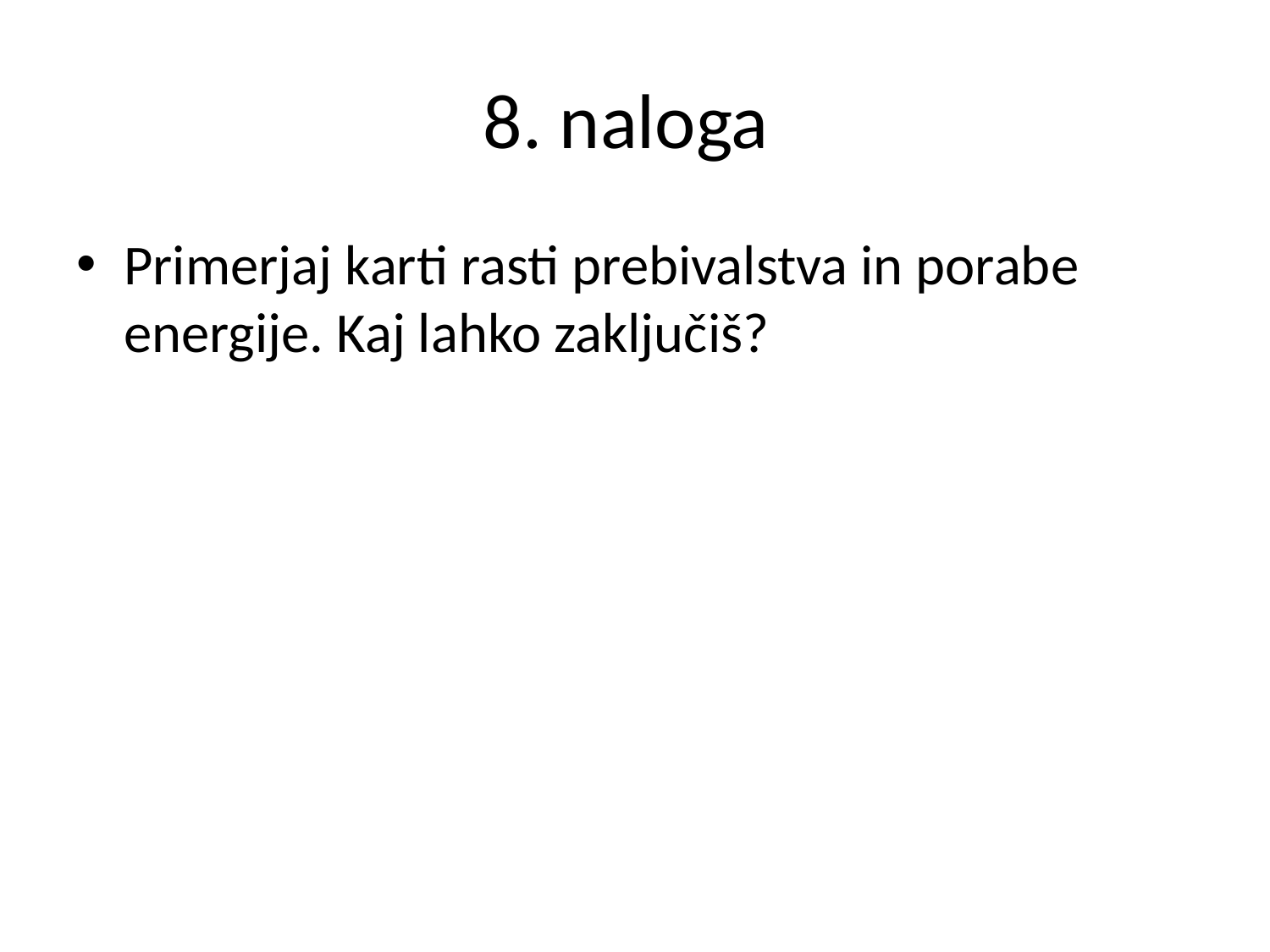

# 8. naloga
Primerjaj karti rasti prebivalstva in porabe energije. Kaj lahko zaključiš?